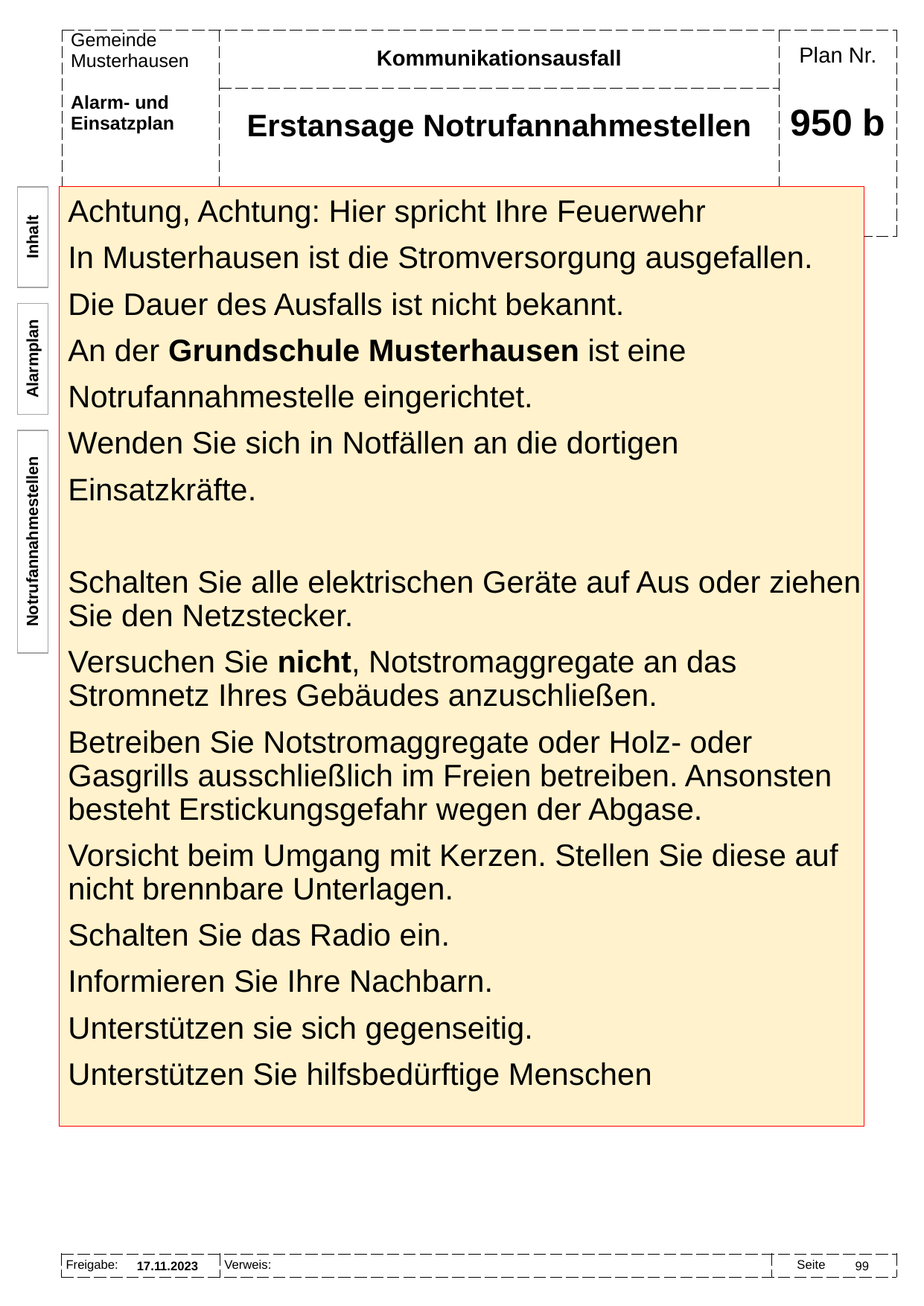

Kommunikationsausfall
Erstansage Notrufannahmestellen
# 950 b
Achtung, Achtung: Hier spricht Ihre Feuerwehr
In Musterhausen ist die Stromversorgung ausgefallen.
Die Dauer des Ausfalls ist nicht bekannt.
An der Grundschule Musterhausen ist eine
Notrufannahmestelle eingerichtet.
Wenden Sie sich in Notfällen an die dortigen
Einsatzkräfte.

Schalten Sie alle elektrischen Geräte auf Aus oder ziehen Sie den Netzstecker.
Versuchen Sie nicht, Notstromaggregate an das Stromnetz Ihres Gebäudes anzuschließen.
Betreiben Sie Notstromaggregate oder Holz- oder Gasgrills ausschließlich im Freien betreiben. Ansonsten besteht Erstickungsgefahr wegen der Abgase.
Vorsicht beim Umgang mit Kerzen. Stellen Sie diese auf nicht brennbare Unterlagen.
Schalten Sie das Radio ein.
Informieren Sie Ihre Nachbarn.
Unterstützen sie sich gegenseitig.
Unterstützen Sie hilfsbedürftige Menschen

Inhalt
Alarmplan
Notrufannahmestellen

17.11.2023